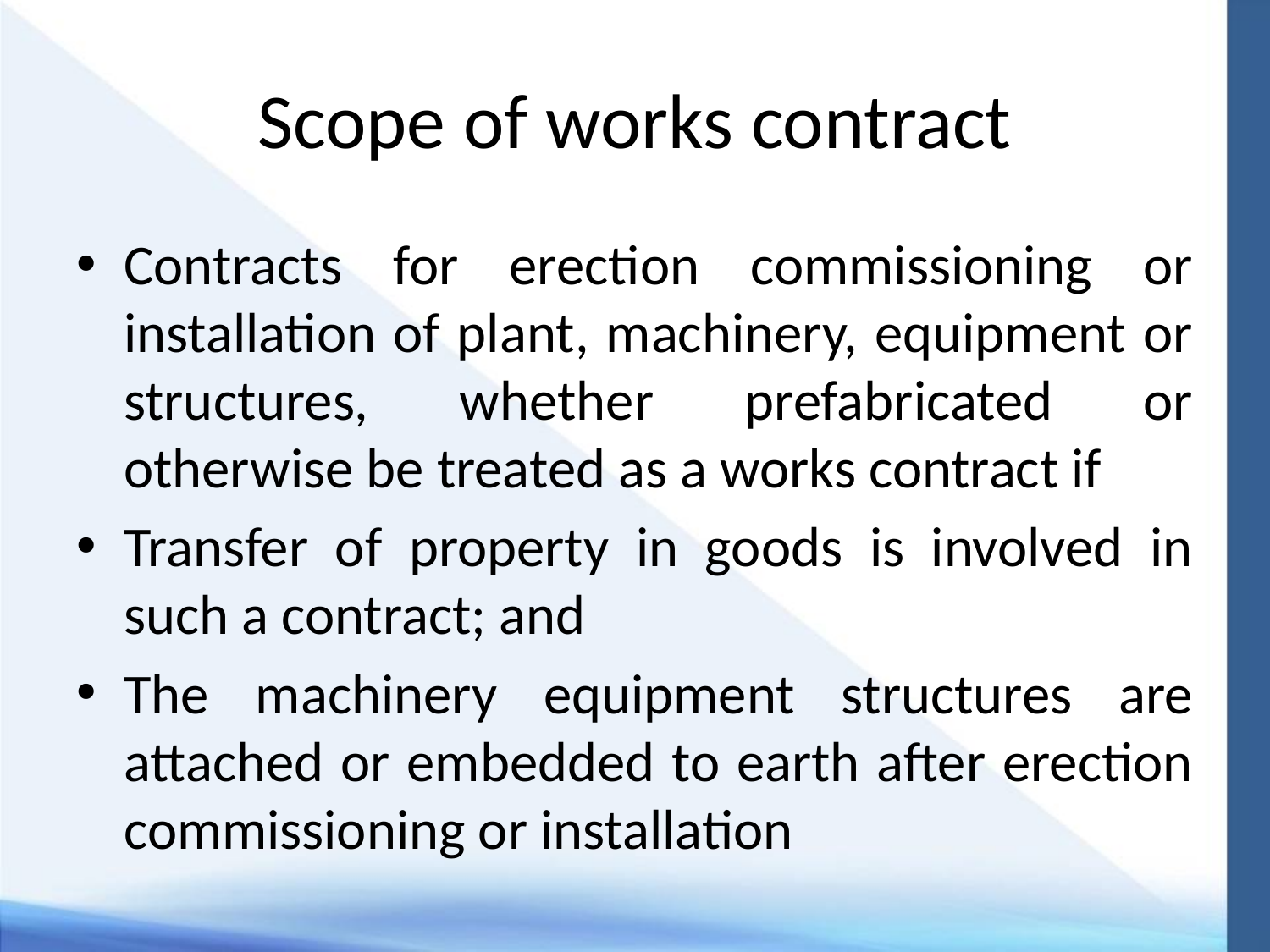

# Scope of works contract
Contracts for erection commissioning or installation of plant, machinery, equipment or structures, whether prefabricated or otherwise be treated as a works contract if
Transfer of property in goods is involved in such a contract; and
The machinery equipment structures are attached or embedded to earth after erection commissioning or installation